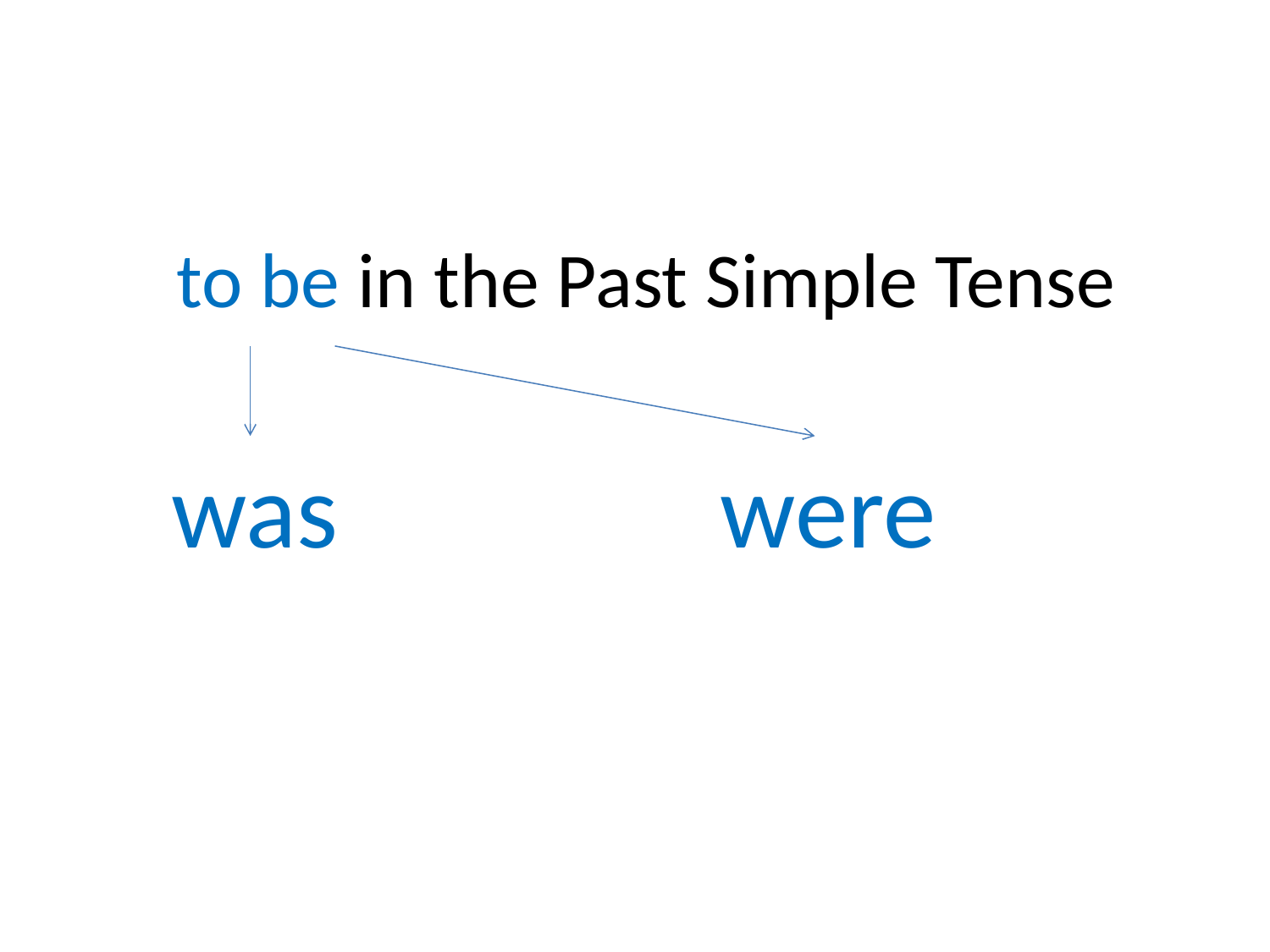

# to be in the Past Simple Tense
    was                were